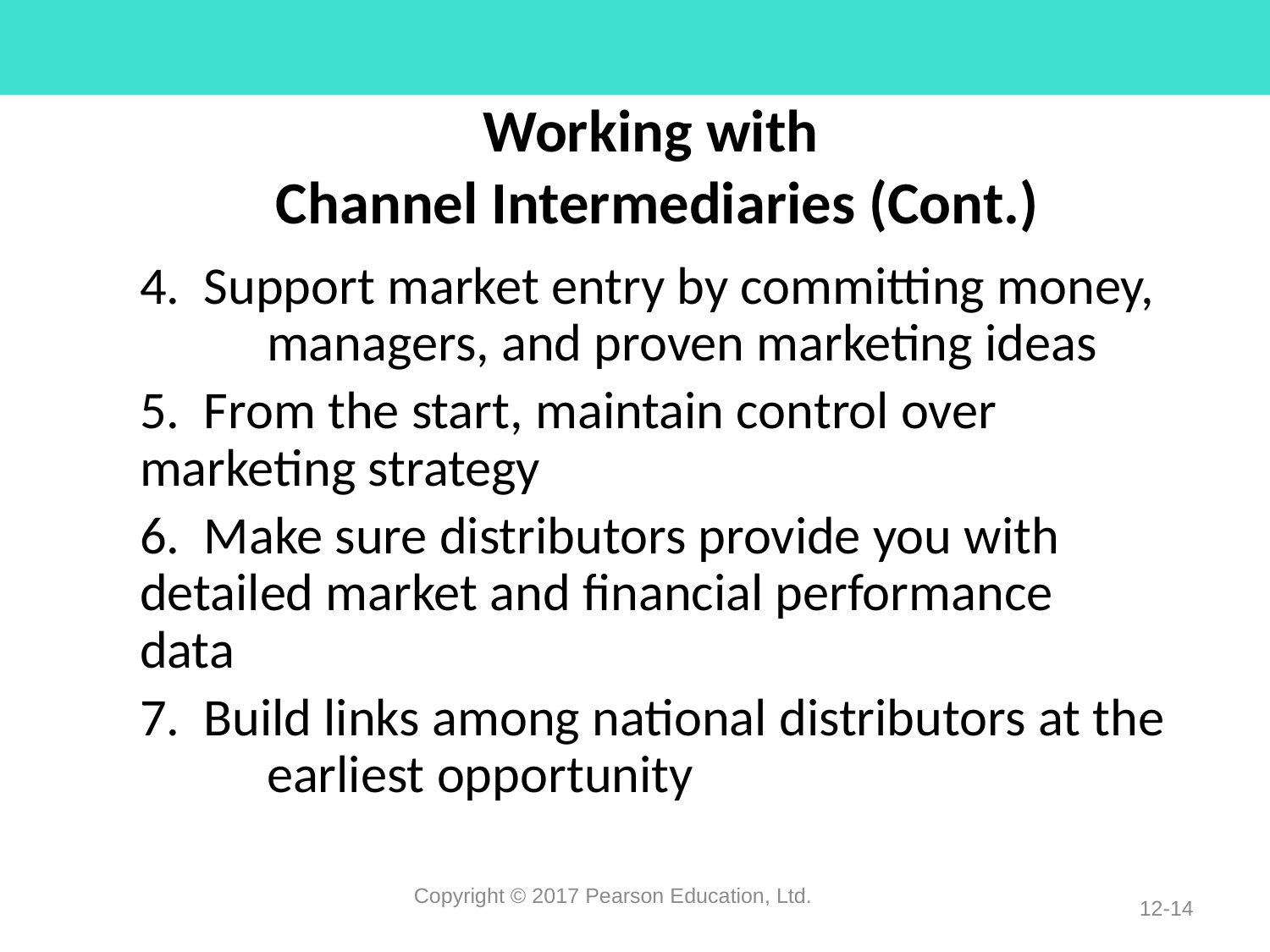

# Working with Channel Intermediaries (Cont.)
4.  Support market entry by committing money, 	managers, and proven marketing ideas
5.  From the start, maintain control over 	marketing strategy
6.  Make sure distributors provide you with 	detailed market and financial performance 	data
7.  Build links among national distributors at the 	earliest opportunity

Copyright © 2017 Pearson Education, Ltd.

12-14